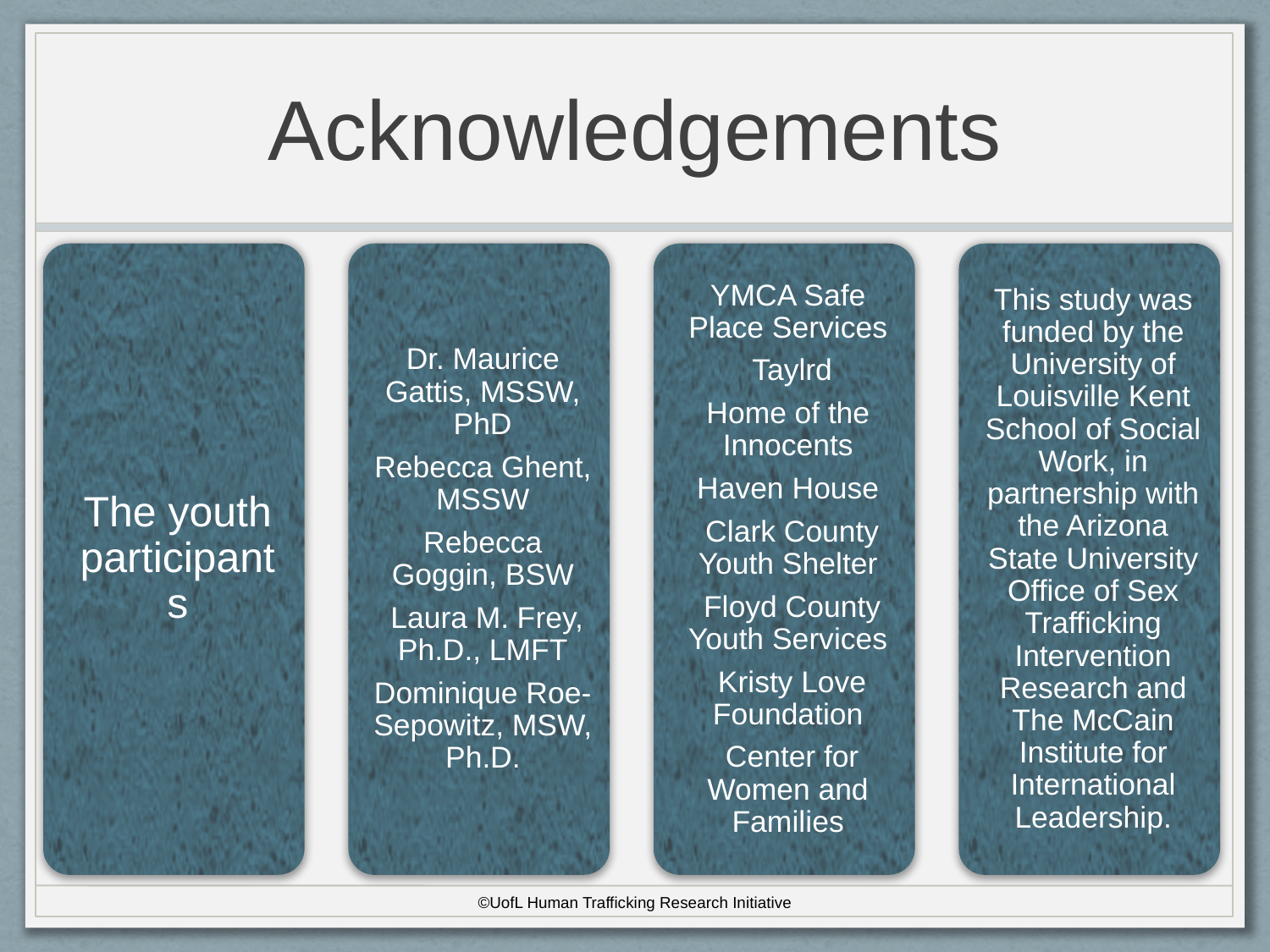

# Acknowledgements
The youth participants
Dr. Maurice Gattis, MSSW, PhD
Rebecca Ghent, MSSW
Rebecca Goggin, BSW
 Laura M. Frey, Ph.D., LMFT
Dominique Roe-Sepowitz, MSW, Ph.D.
YMCA Safe Place Services
 Taylrd
Home of the Innocents
Haven House
 Clark County Youth Shelter
 Floyd County Youth Services
 Kristy Love Foundation
 Center for Women and Families
This study was funded by the University of Louisville Kent School of Social Work, in partnership with the Arizona State University Office of Sex Trafficking Intervention Research and The McCain Institute for International Leadership.
©UofL Human Trafficking Research Initiative